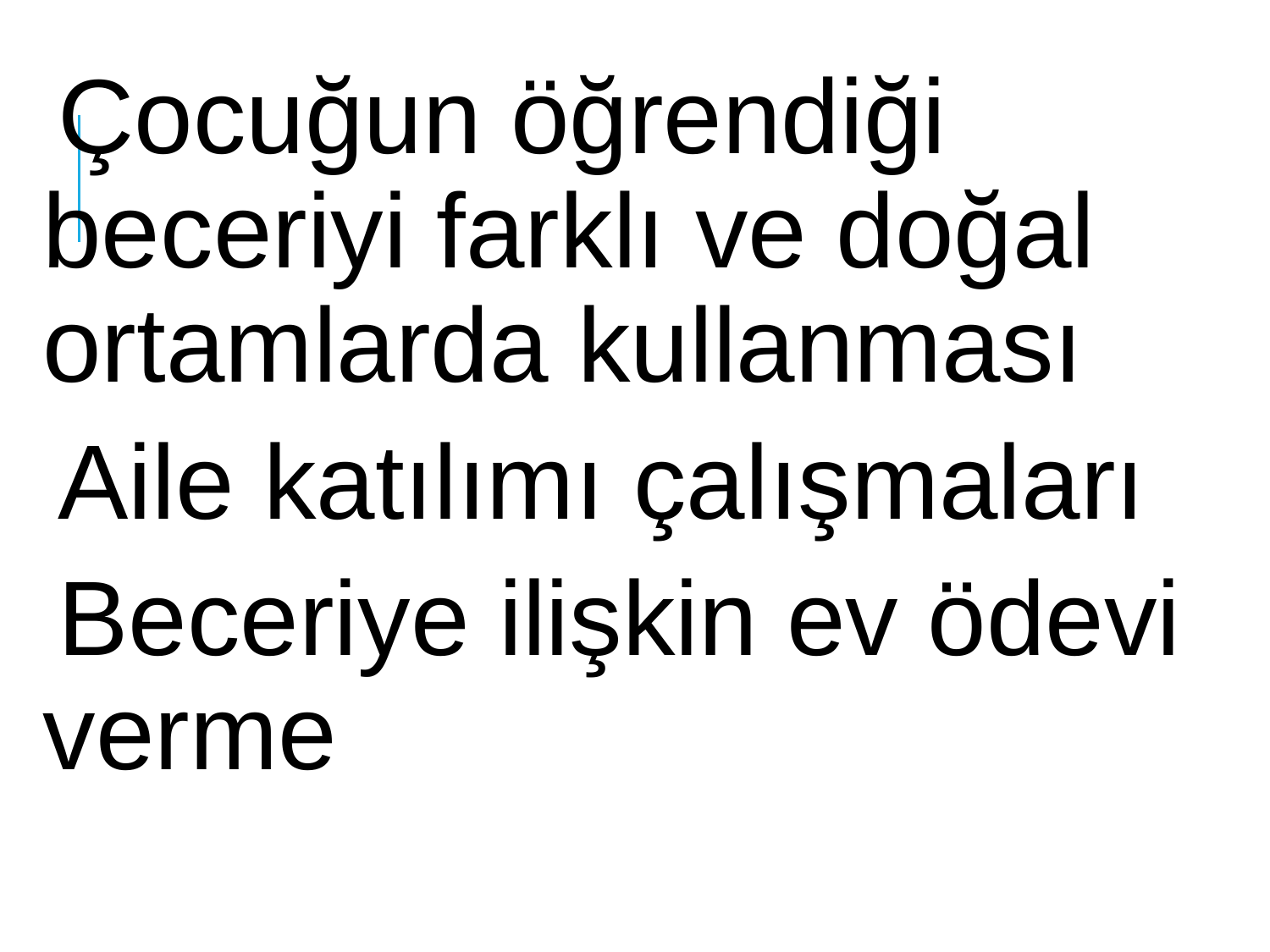

Çocuğun öğrendiği beceriyi farklı ve doğal ortamlarda kullanması
Aile katılımı çalışmaları
Beceriye ilişkin ev ödevi verme